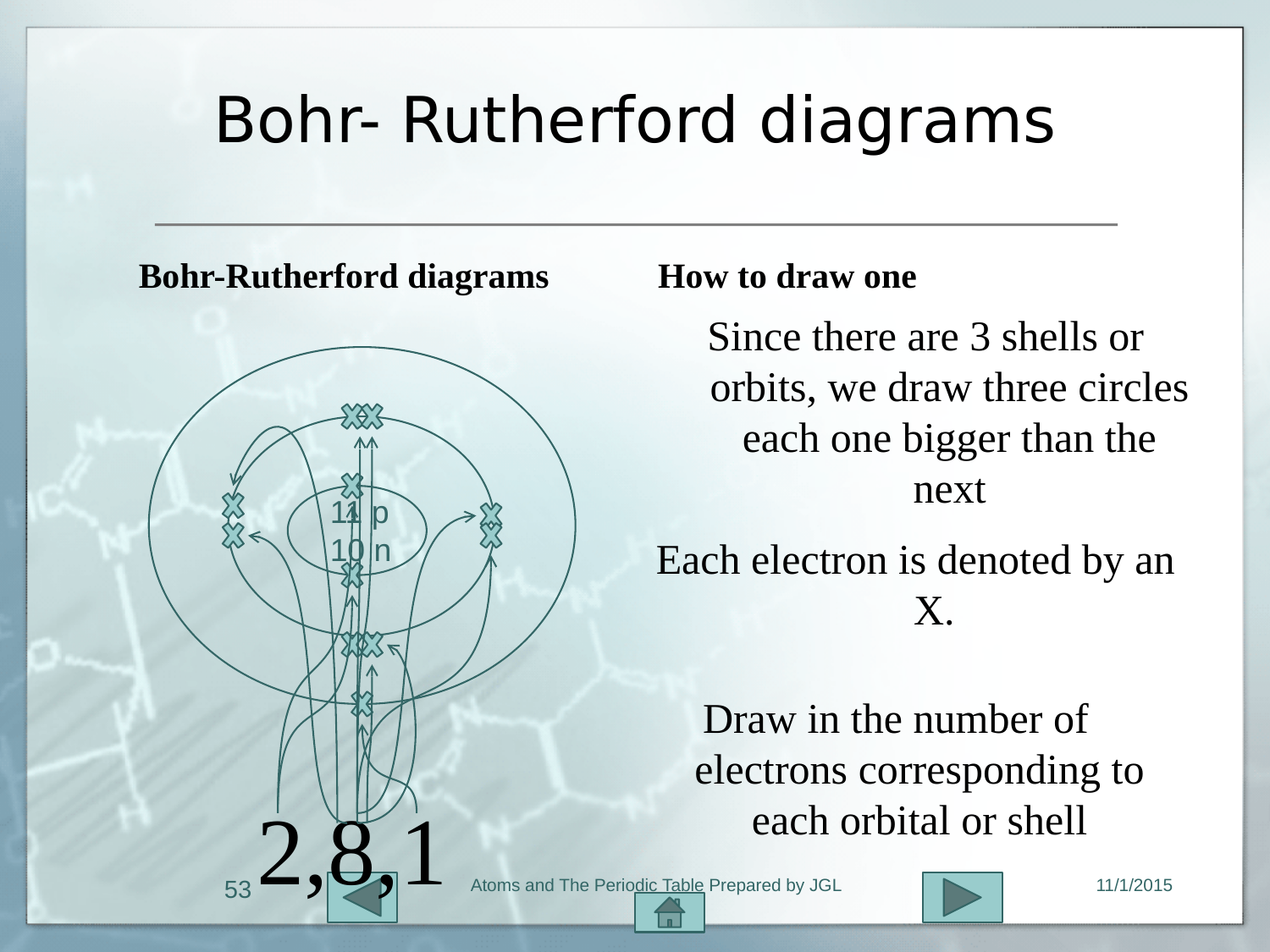

# Bohr- Rutherford diagrams
Bohr-Rutherford diagrams
How to draw one
Since there are 3 shells or orbits, we draw three circles each one bigger than the next

11 p
10 n

Each electron is denoted by an X.

Draw in the number of electrons corresponding to each orbital or shell
2,8,1
53
Atoms and The Periodic Table Prepared by JGL
11/1/2015